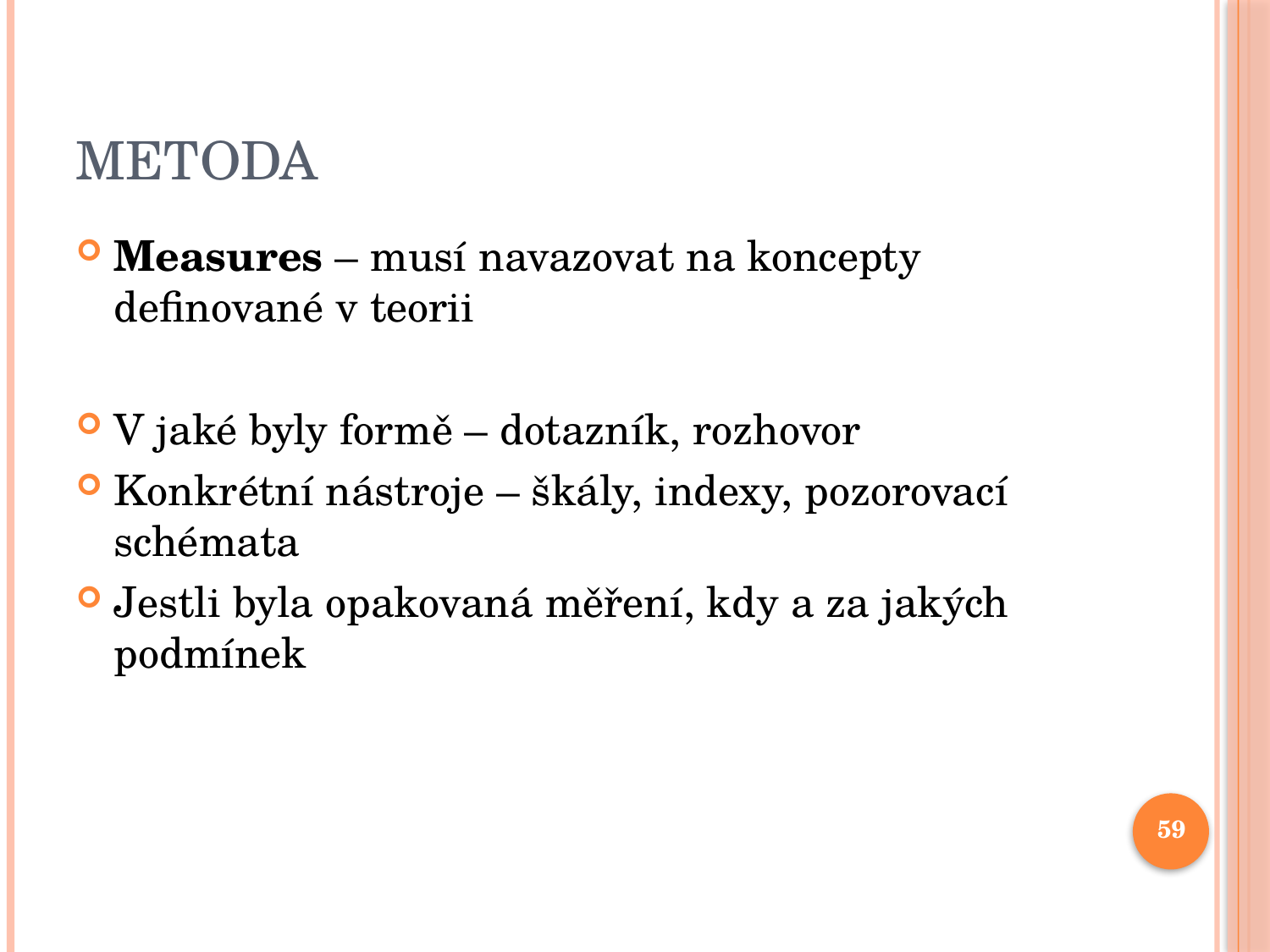

# Metoda
Measures – musí navazovat na koncepty definované v teorii

V jaké byly formě – dotazník, rozhovor
Konkrétní nástroje – škály, indexy, pozorovací schémata
Jestli byla opakovaná měření, kdy a za jakých podmínek

59